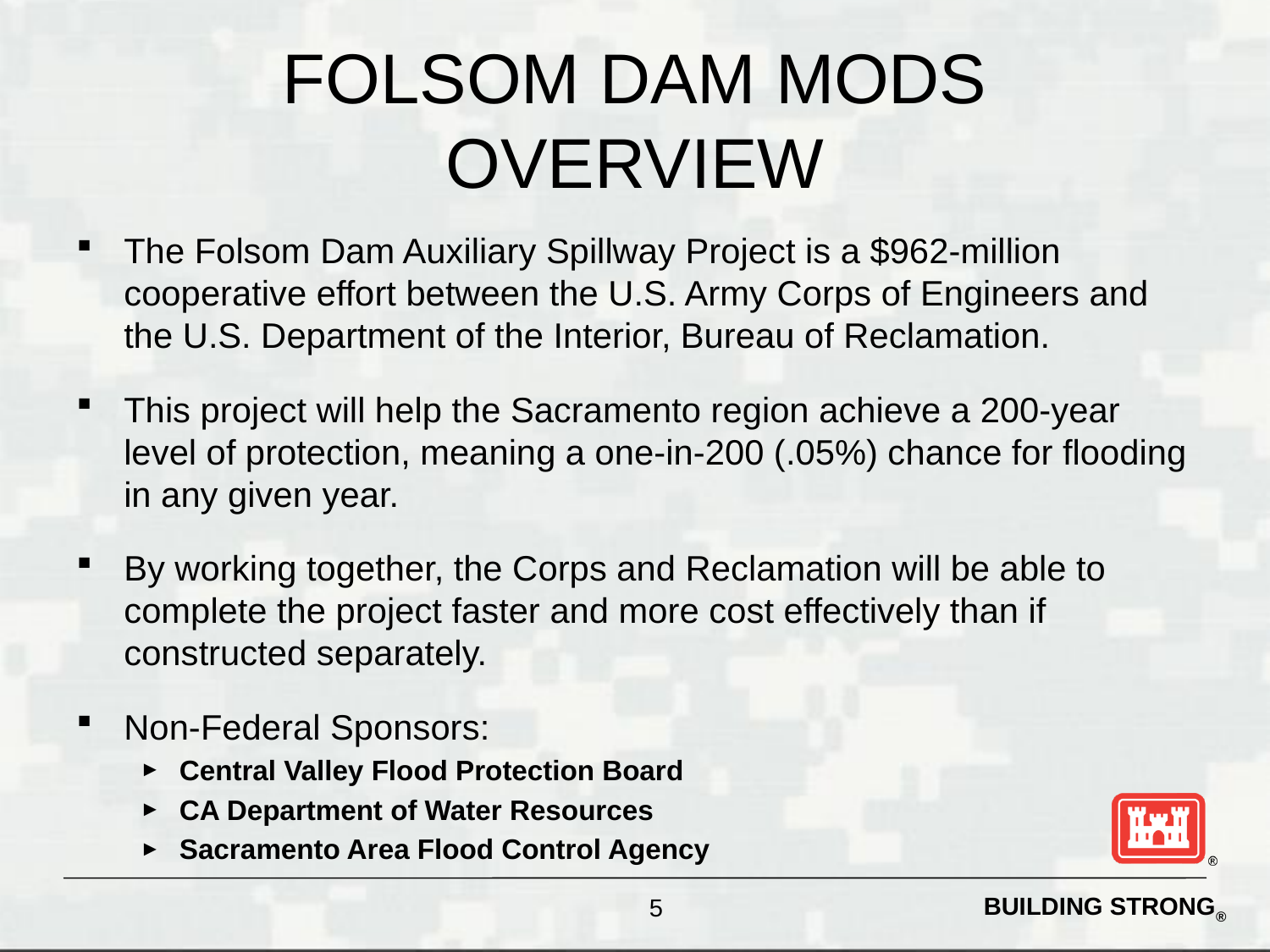

# FOLSOM DAM MODS OVERVIEW
The Folsom Dam Auxiliary Spillway Project is a $962-million cooperative effort between the U.S. Army Corps of Engineers and the U.S. Department of the Interior, Bureau of Reclamation.

This project will help the Sacramento region achieve a 200-year level of protection, meaning a one-in-200 (.05%) chance for flooding in any given year.

By working together, the Corps and Reclamation will be able to complete the project faster and more cost effectively than if constructed separately.

Non-Federal Sponsors:
Central Valley Flood Protection Board
CA Department of Water Resources
Sacramento Area Flood Control Agency
5